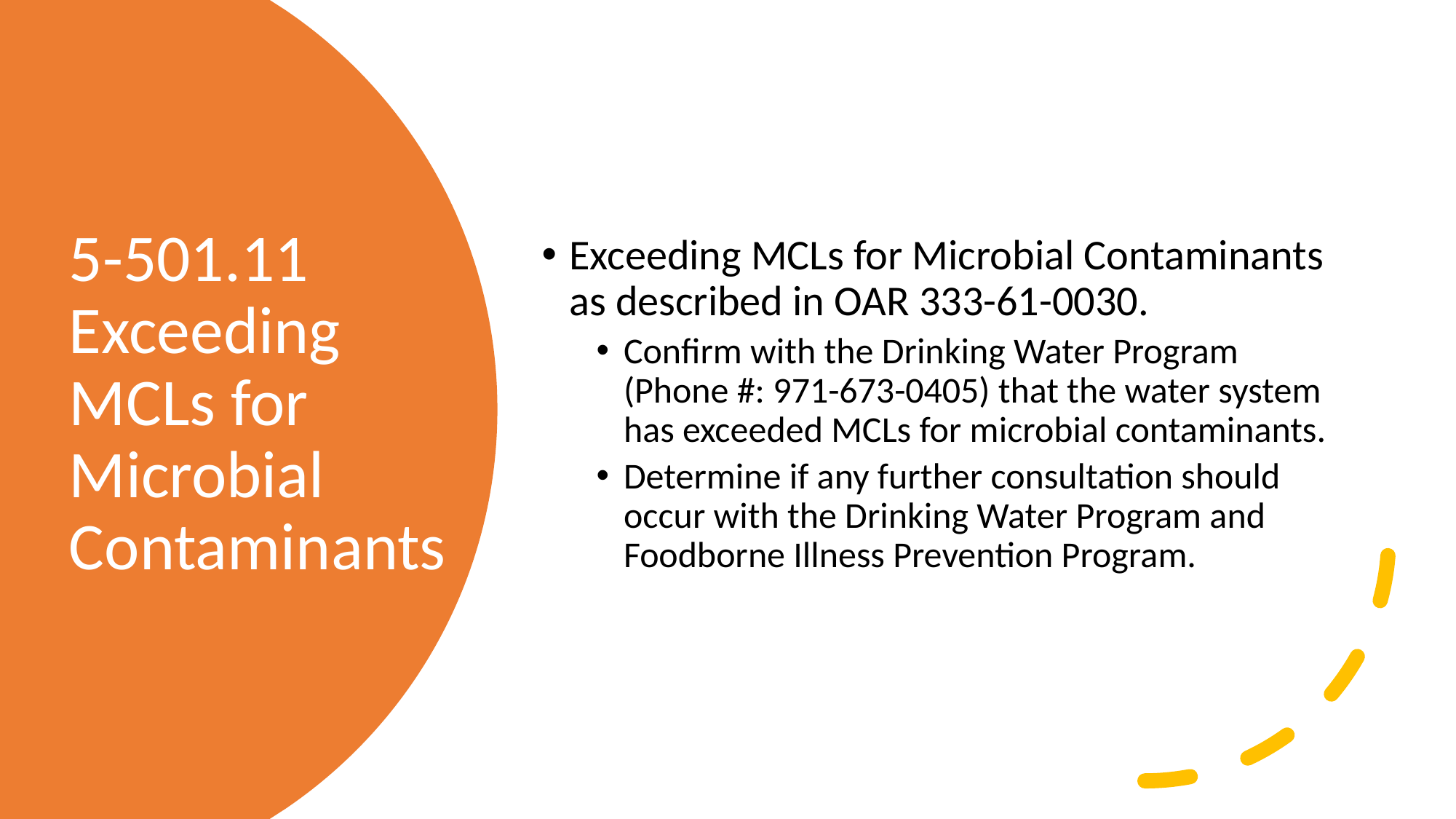

Exceeding MCLs for Microbial Contaminants as described in OAR 333-61-0030.
Confirm with the Drinking Water Program (Phone #: 971-673-0405) that the water system has exceeded MCLs for microbial contaminants.
Determine if any further consultation should occur with the Drinking Water Program and Foodborne Illness Prevention Program.
# 5-501.11 Exceeding MCLs for Microbial Contaminants